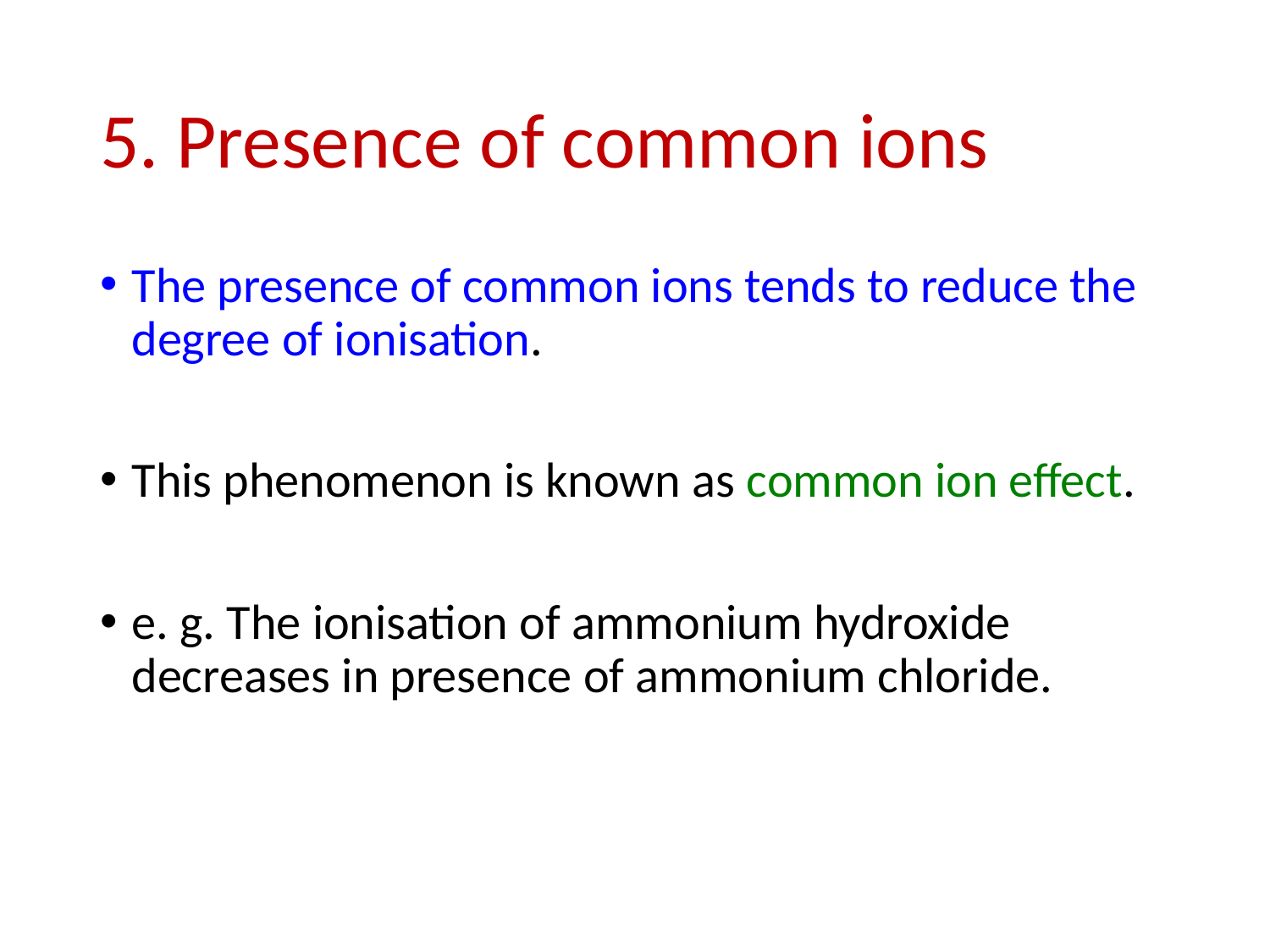

# 5. Presence of common ions
The presence of common ions tends to reduce the degree of ionisation.

This phenomenon is known as common ion effect.

e. g. The ionisation of ammonium hydroxide decreases in presence of ammonium chloride.